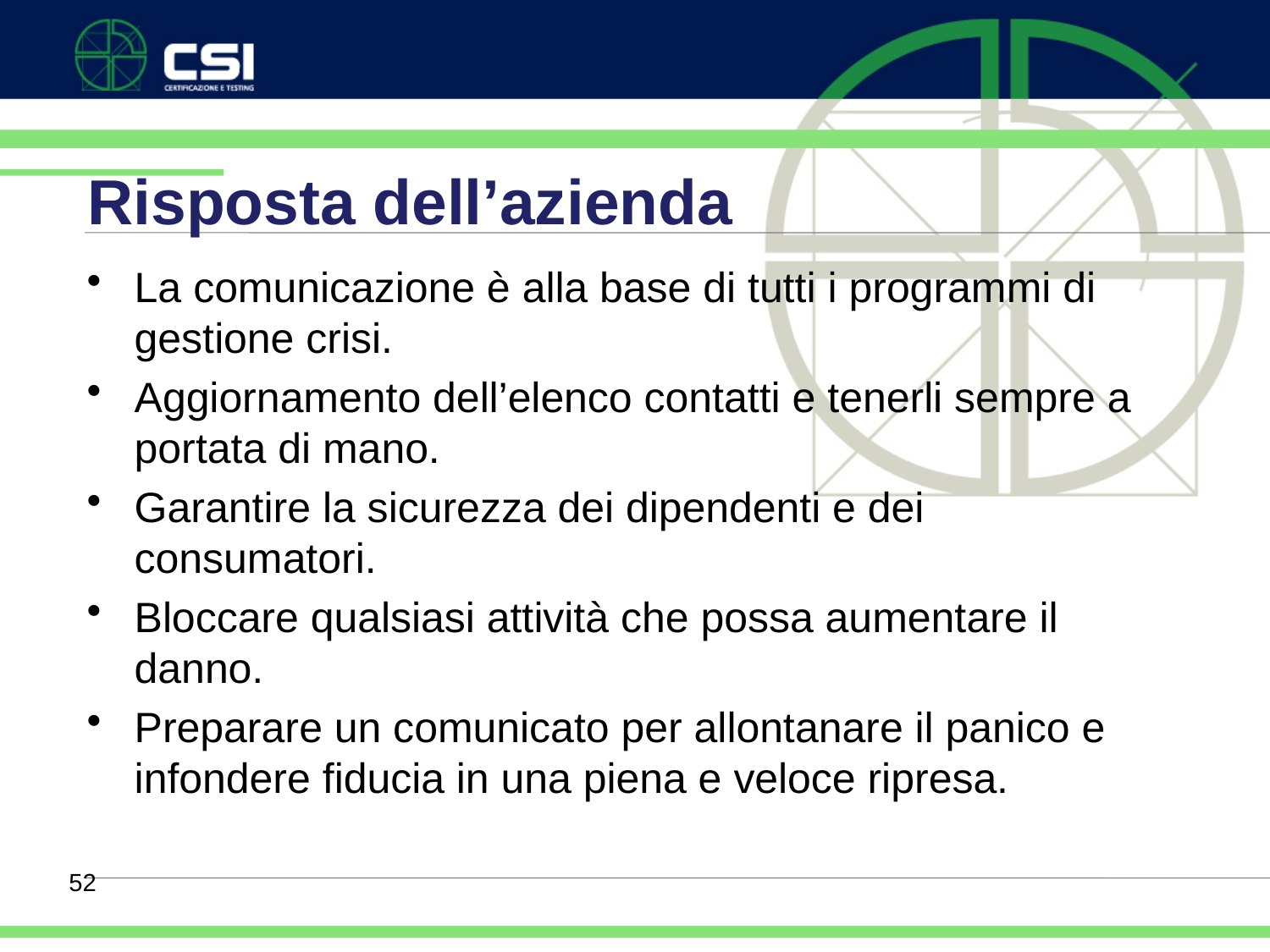

# Risposta dell’azienda
La comunicazione è alla base di tutti i programmi di gestione crisi.
Aggiornamento dell’elenco contatti e tenerli sempre a portata di mano.
Garantire la sicurezza dei dipendenti e dei consumatori.
Bloccare qualsiasi attività che possa aumentare il danno.
Preparare un comunicato per allontanare il panico e infondere fiducia in una piena e veloce ripresa.
52